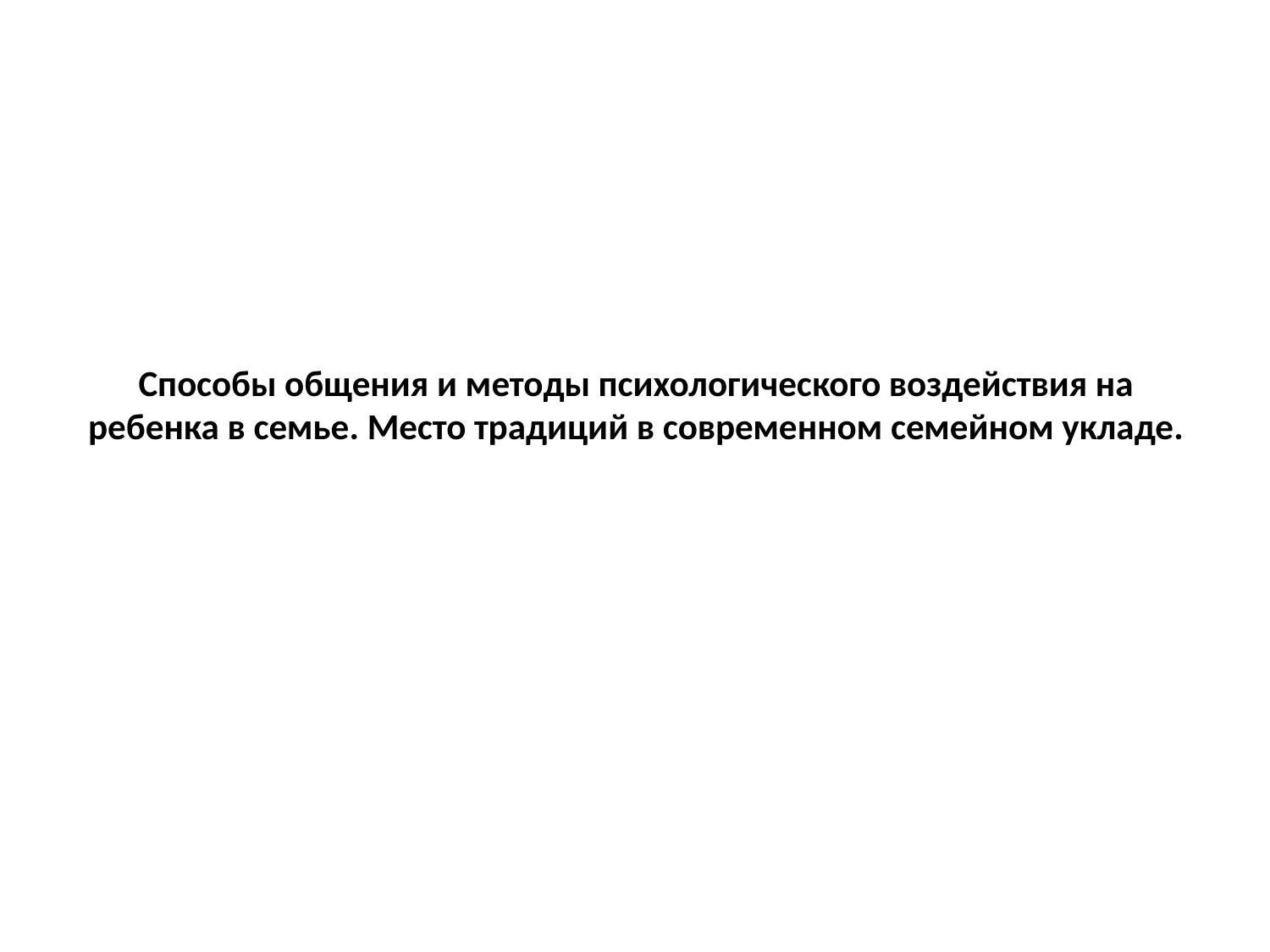

# Способы общения и методы психологического воздействия на ребенка в семье. Место традиций в современном семейном укладе.